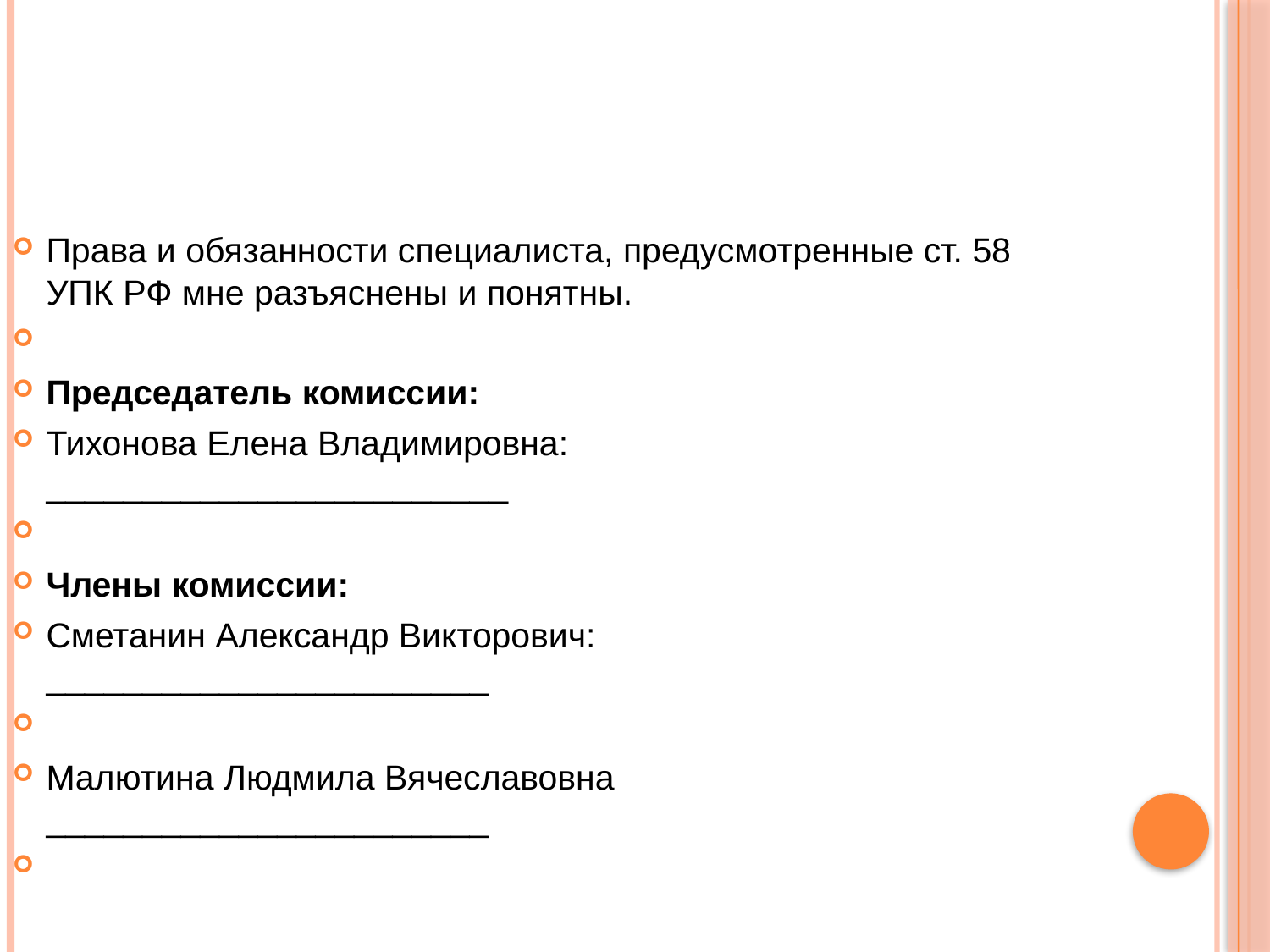

Права и обязанности специалиста, предусмотренные ст. 58 УПК РФ мне разъяснены и понятны.

Председатель комиссии:
Тихонова Елена Владимировна: ________________________

Члены комиссии:
Сметанин Александр Викторович: _______________________

Малютина Людмила Вячеславовна _______________________